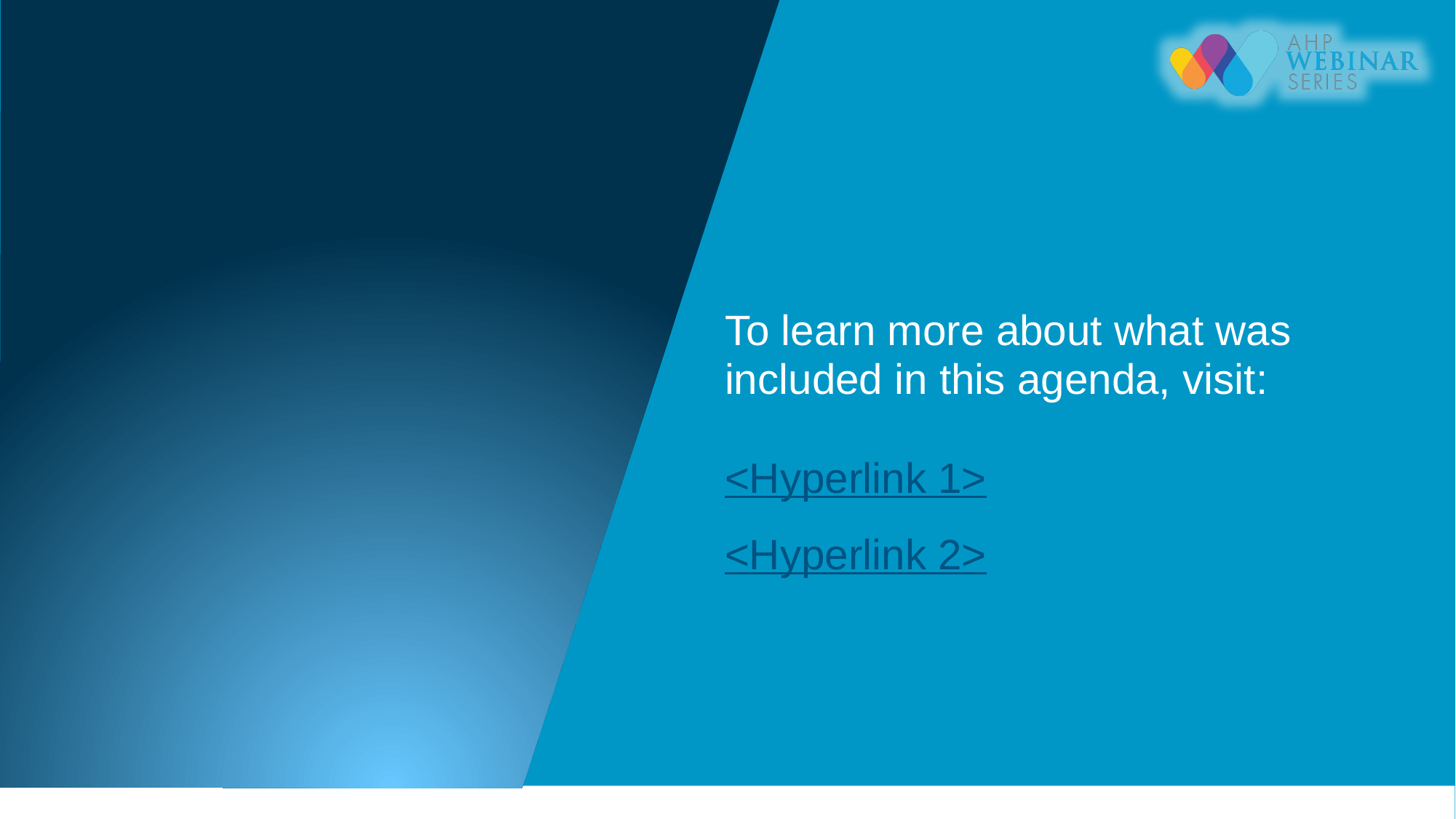

To learn more about what was included in this agenda, visit:
<Hyperlink 1>
<Hyperlink 2>